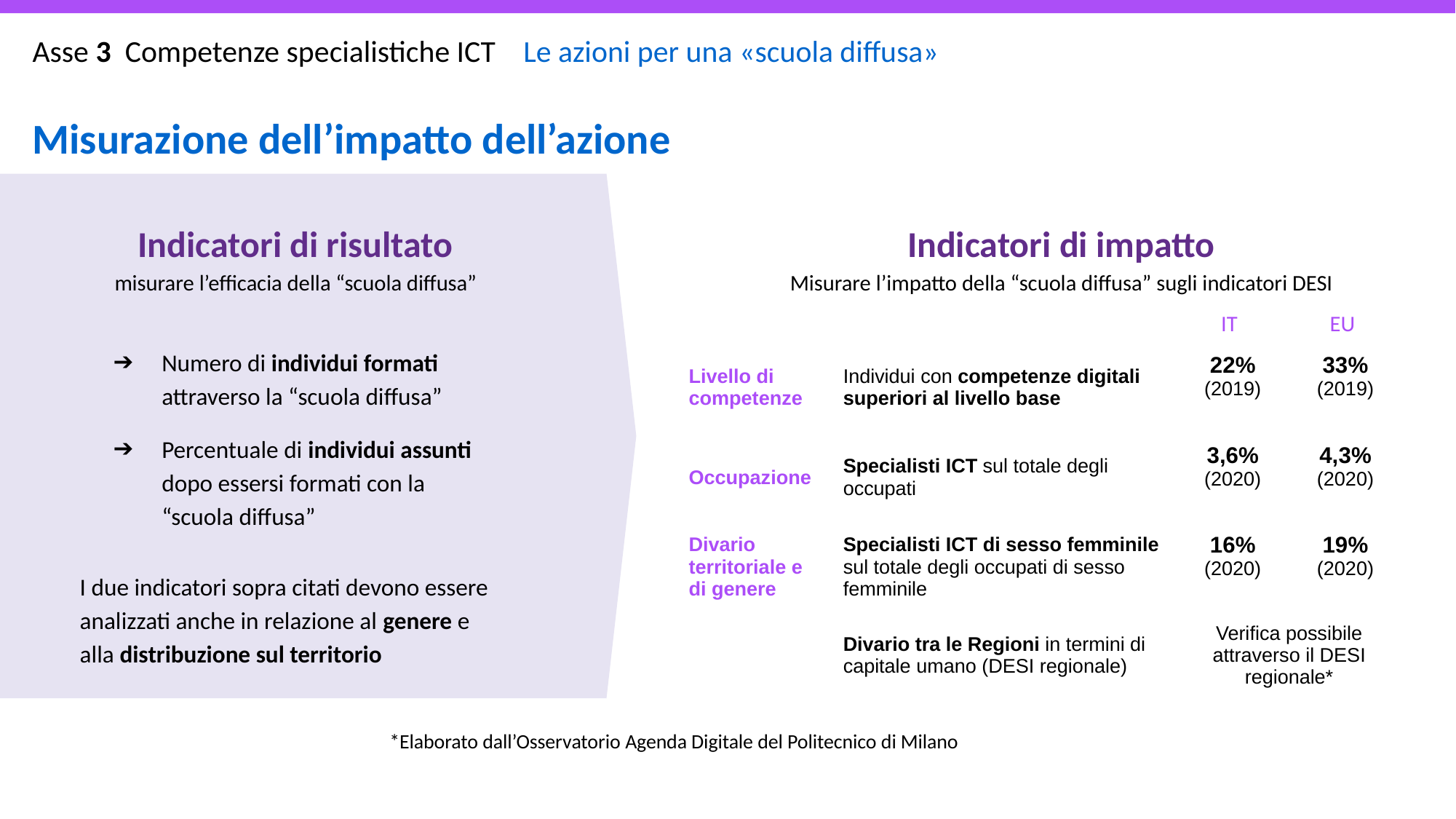

Asse 3  Competenze specialistiche ICT    Le azioni per una «scuola diffusa»
Misurazione dell’impatto dell’azione

Indicatori di risultato
misurare l’efficacia della “scuola diffusa”
Indicatori di impatto
Misurare l’impatto della “scuola diffusa” sugli indicatori DESI
IT
EU
Numero di individui formati attraverso la “scuola diffusa”
Percentuale di individui assunti dopo essersi formati con la “scuola diffusa”
| Livello di competenze | Individui con competenze digitali superiori al livello base | 22% (2019) | 33% (2019) |
| --- | --- | --- | --- |
| Occupazione | Specialisti ICT sul totale degli occupati | 3,6% (2020) | 4,3% (2020) |
| Divario territoriale e di genere | Specialisti ICT di sesso femminile sul totale degli occupati di sesso femminile | 16% (2020) | 19% (2020) |
|  | Divario tra le Regioni in termini di capitale umano (DESI regionale) | Verifica possibile attraverso il DESI regionale\* |  |
I due indicatori sopra citati devono essere analizzati anche in relazione al genere e alla distribuzione sul territorio
*Elaborato dall’Osservatorio Agenda Digitale del Politecnico di Milano